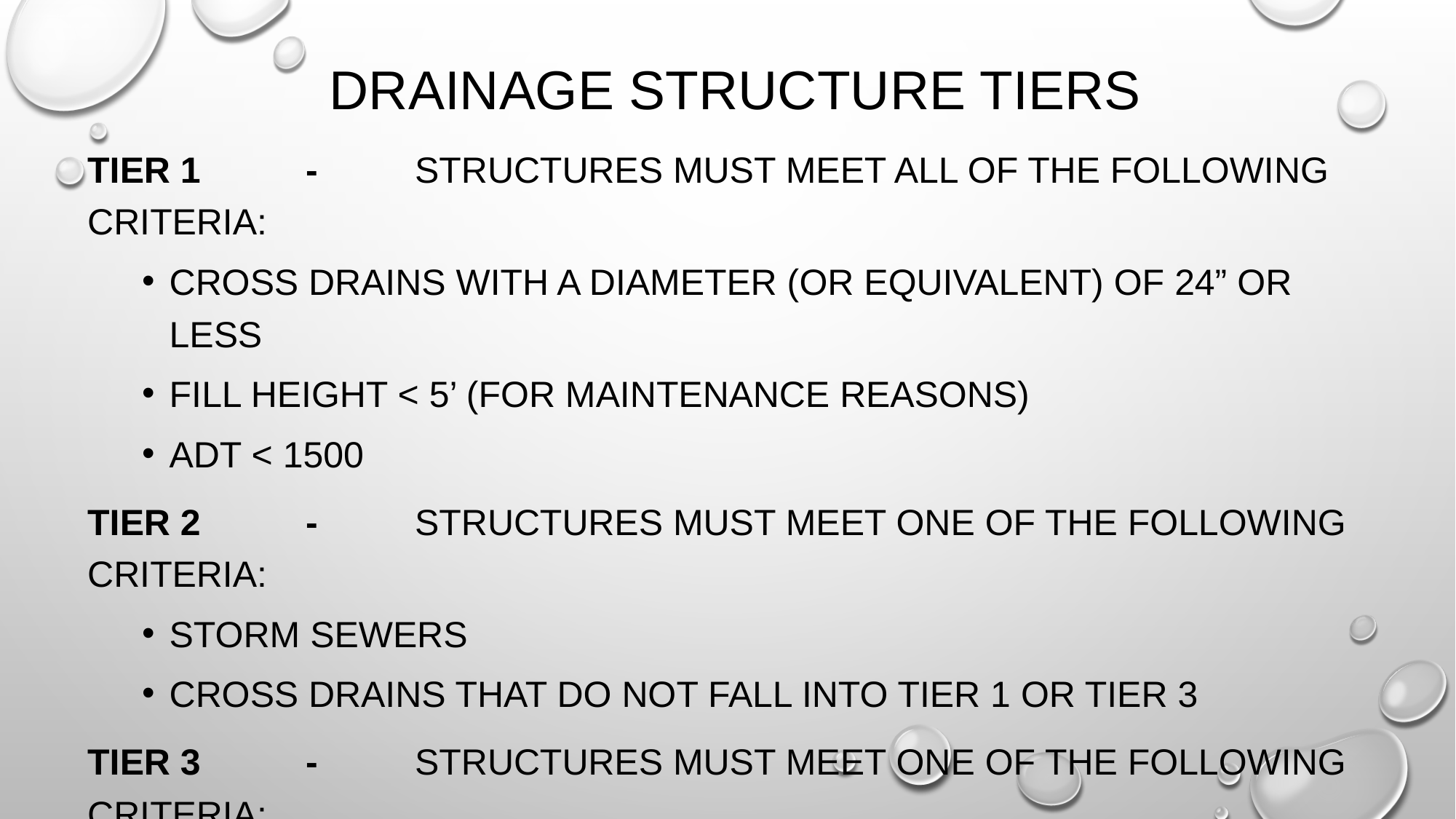

# Drainage Structure Tiers
Tier 1	-	structures must meet all of the following criteria:
Cross drains with a diameter (or equivalent) of 24” or less
Fill height < 5’ (for maintenance reasons)
ADT < 1500
Tier 2	-	structures must meet one of the following criteria:
Storm sewers
Cross drains that do not fall into Tier 1 or Tier 3
Tier 3	-	structures must meet one of the following criteria:
any structure with a diameter (or equivalent) ≥ 54”
any structure that requires a HEC-RAS or other advanced analysis